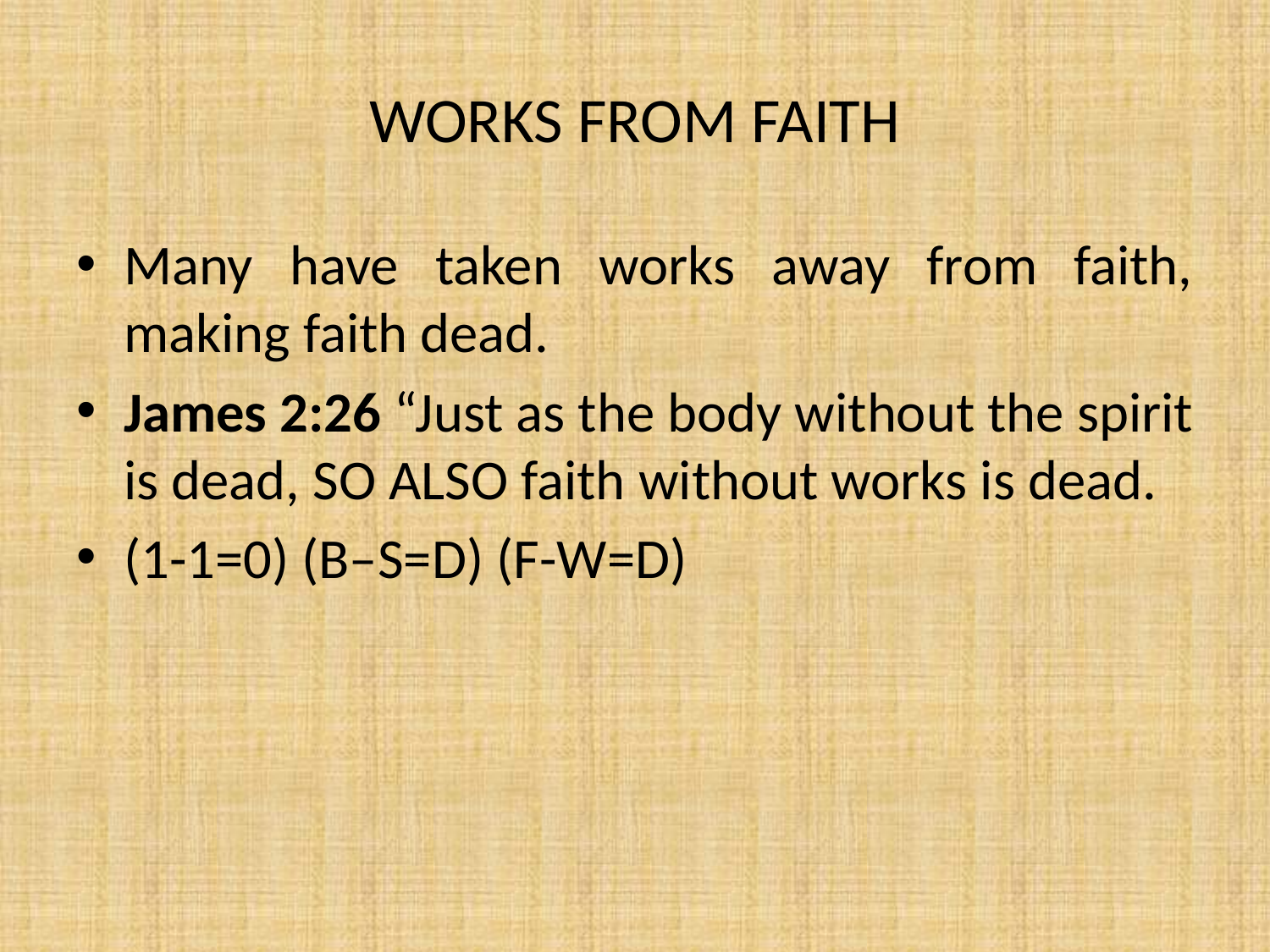

# WORKS FROM FAITH
Many have taken works away from faith, making faith dead.
James 2:26 “Just as the body without the spirit is dead, SO ALSO faith without works is dead.
(1-1=0) (B–S=D) (F-W=D)